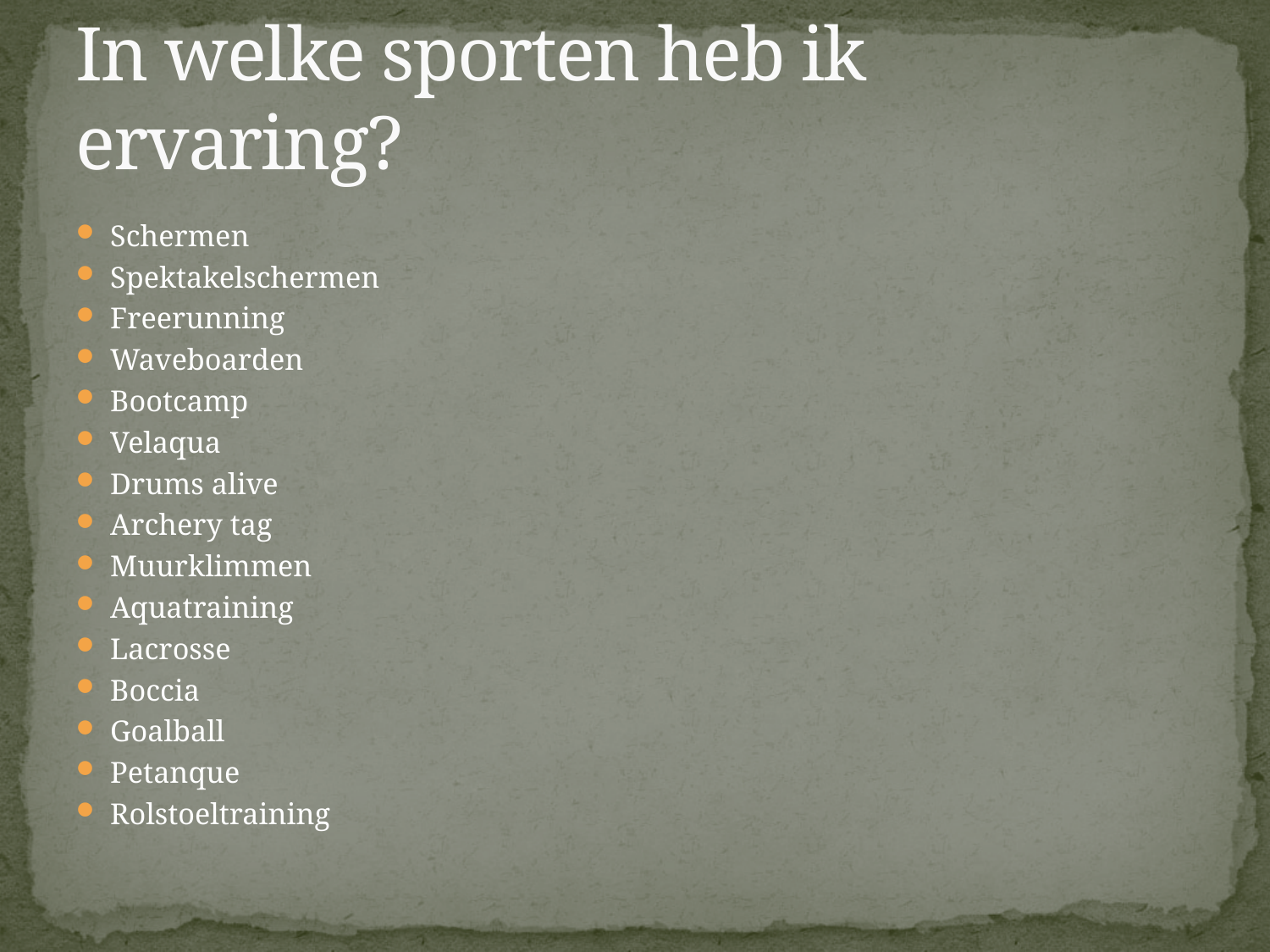

# In welke sporten heb ik ervaring?
Schermen
Spektakelschermen
Freerunning
Waveboarden
Bootcamp
Velaqua
Drums alive
Archery tag
Muurklimmen
Aquatraining
Lacrosse
Boccia
Goalball
Petanque
Rolstoeltraining